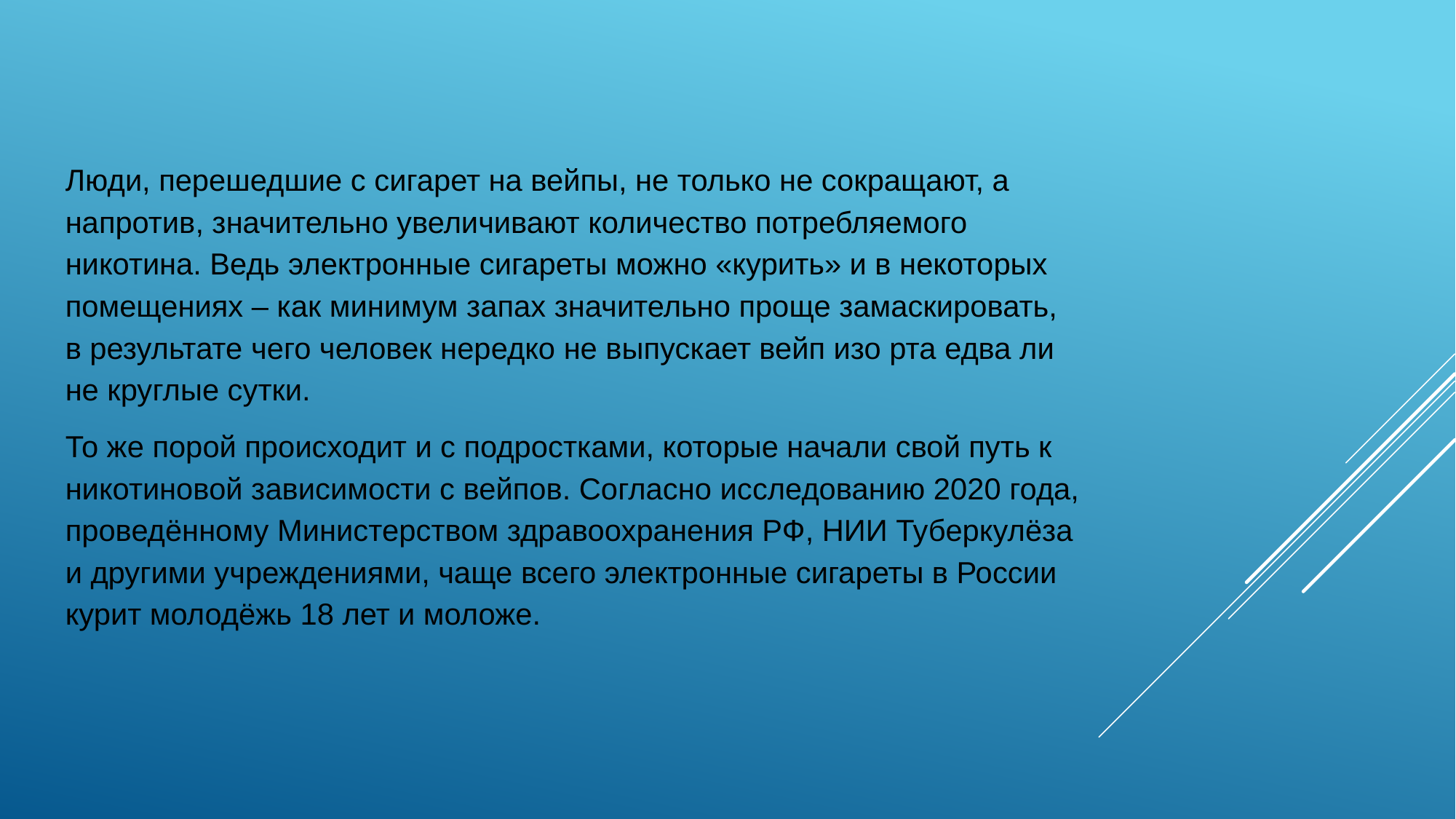

Люди, перешедшие с сигарет на вейпы, не только не сокращают, а напротив, значительно увеличивают количество потребляемого никотина. Ведь электронные сигареты можно «курить» и в некоторых помещениях – как минимум запах значительно проще замаскировать, в результате чего человек нередко не выпускает вейп изо рта едва ли не круглые сутки.
То же порой происходит и с подростками, которые начали свой путь к никотиновой зависимости с вейпов. Согласно исследованию 2020 года, проведённому Министерством здравоохранения РФ, НИИ Туберкулёза и другими учреждениями, чаще всего электронные сигареты в России курит молодёжь 18 лет и моложе.